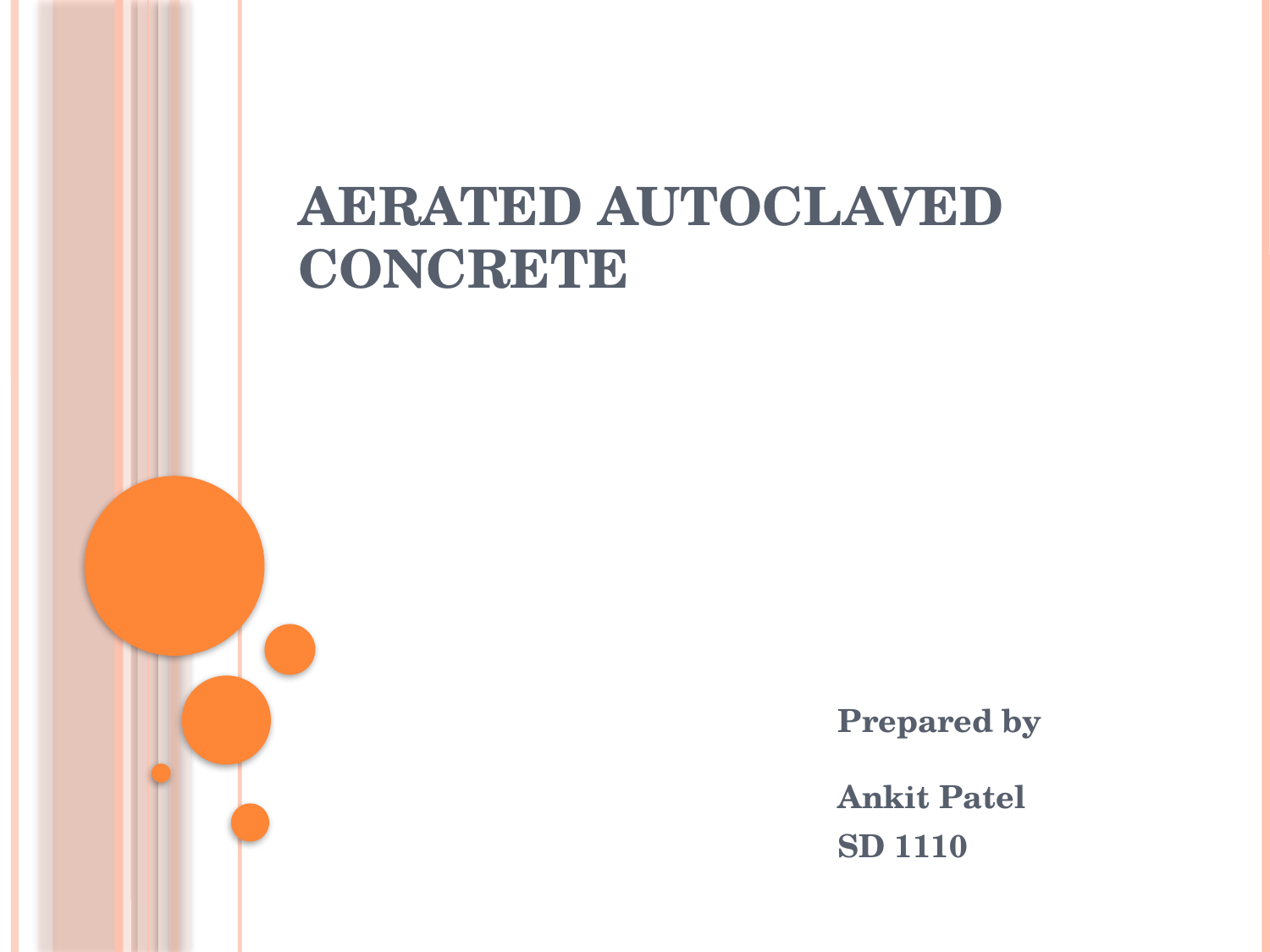

# AERATED AUTOCLAVED CONCRETE
				Prepared by											Ankit Patel
				SD 1110